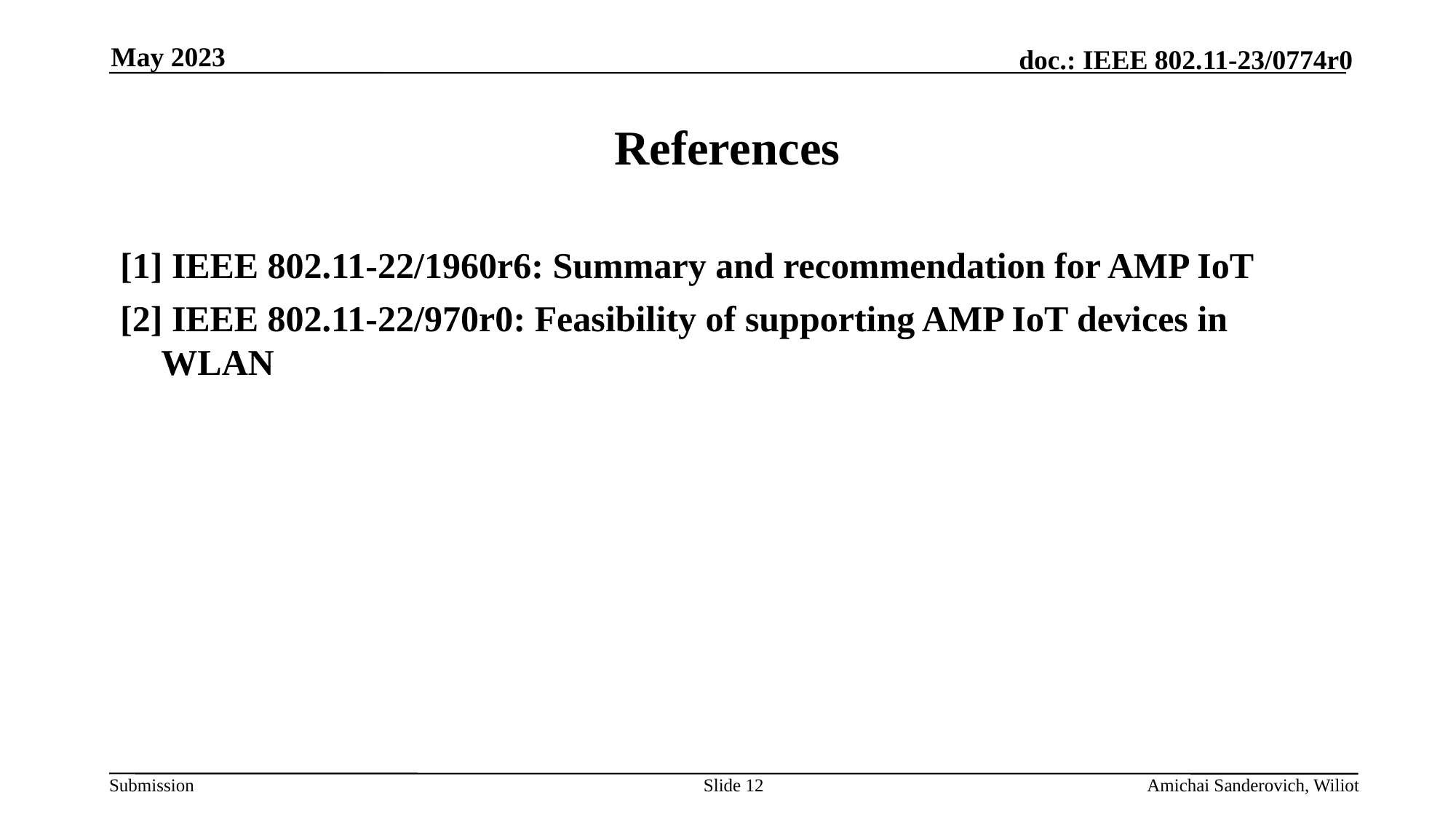

May 2023
# References
[1] IEEE 802.11-22/1960r6: Summary and recommendation for AMP IoT
[2] IEEE 802.11-22/970r0: Feasibility of supporting AMP IoT devices in WLAN
Slide 12
Amichai Sanderovich, Wiliot